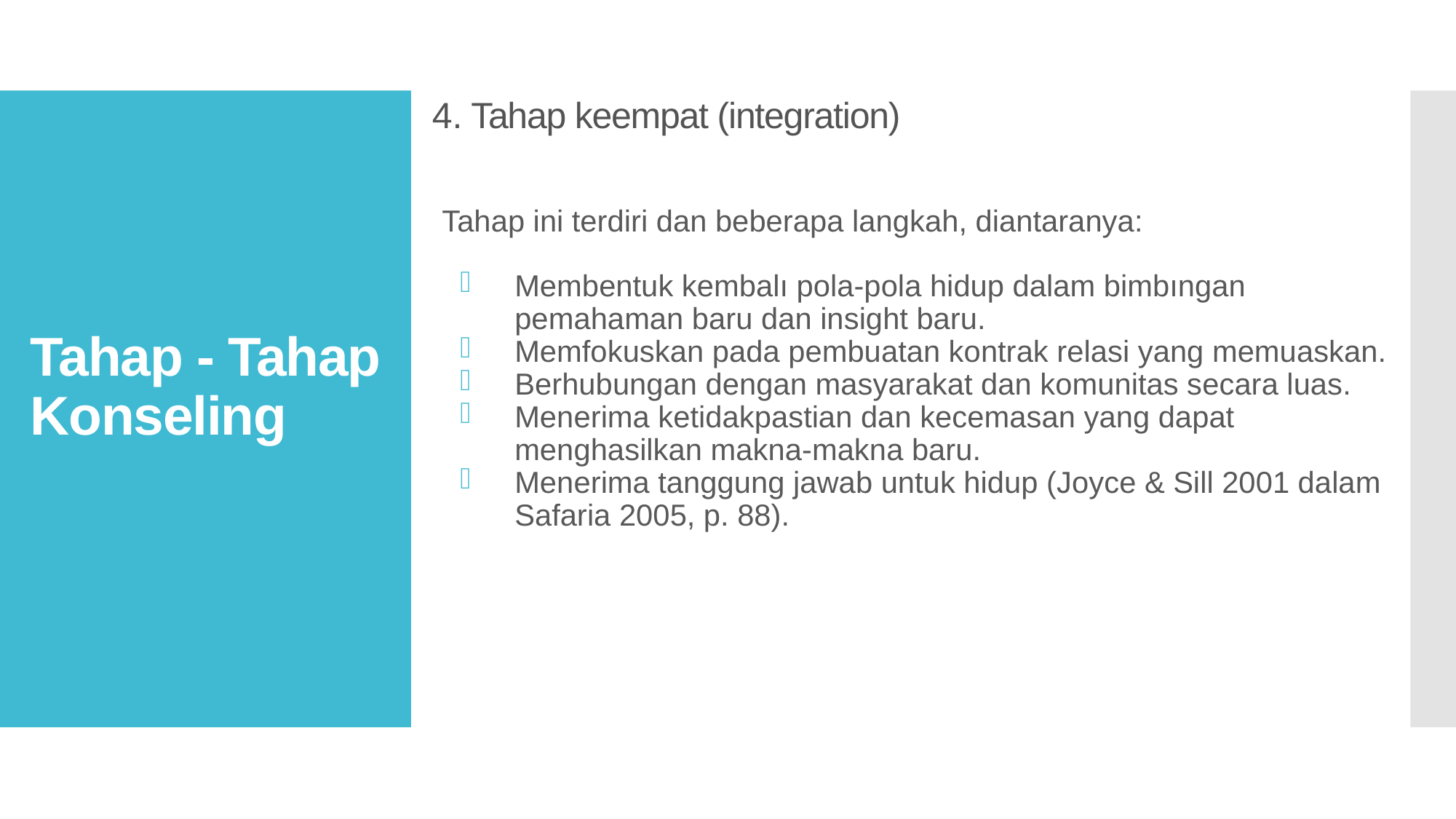

# 4. Tahap keempat (integration)
Tahap ini terdiri dan beberapa langkah, diantaranya:
Membentuk kembalı pola-pola hidup dalam bimbıngan pemahaman baru dan insight baru.
Memfokuskan pada pembuatan kontrak relasi yang memuaskan.
Berhubungan dengan masyarakat dan komunitas secara luas.
Menerima ketidakpastian dan kecemasan yang dapat menghasilkan makna-makna baru.
Menerima tanggung jawab untuk hidup (Joyce & Sill 2001 dalam Safaria 2005, p. 88).
Tahap - Tahap Konseling